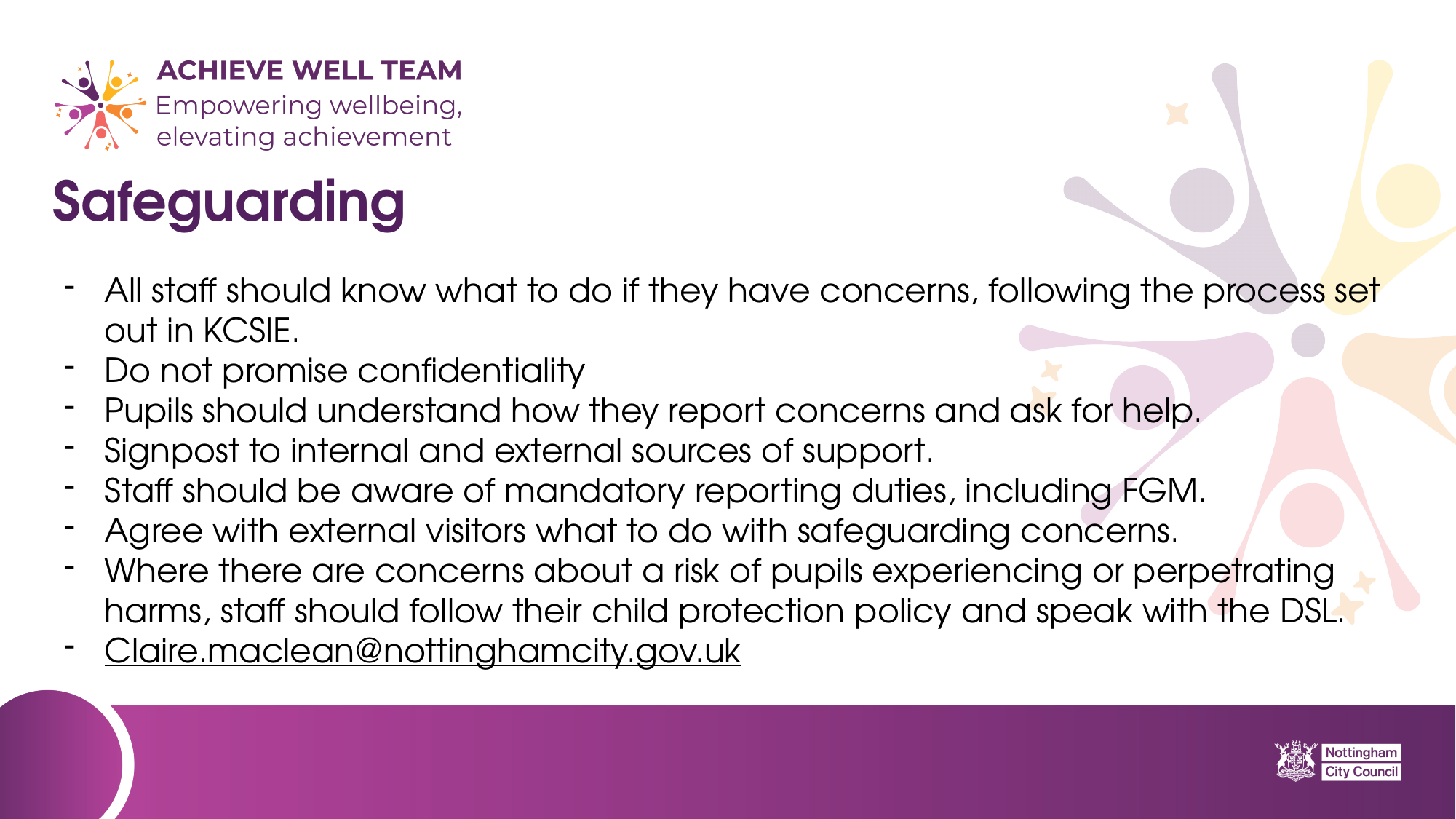

# Safeguarding
All staff should know what to do if they have concerns, following the process set out in KCSIE.
Do not promise confidentiality
Pupils should understand how they report concerns and ask for help.
Signpost to internal and external sources of support.
Staff should be aware of mandatory reporting duties, including FGM.
Agree with external visitors what to do with safeguarding concerns.
Where there are concerns about a risk of pupils experiencing or perpetrating harms, staff should follow their child protection policy and speak with the DSL.
Claire.maclean@nottinghamcity.gov.uk